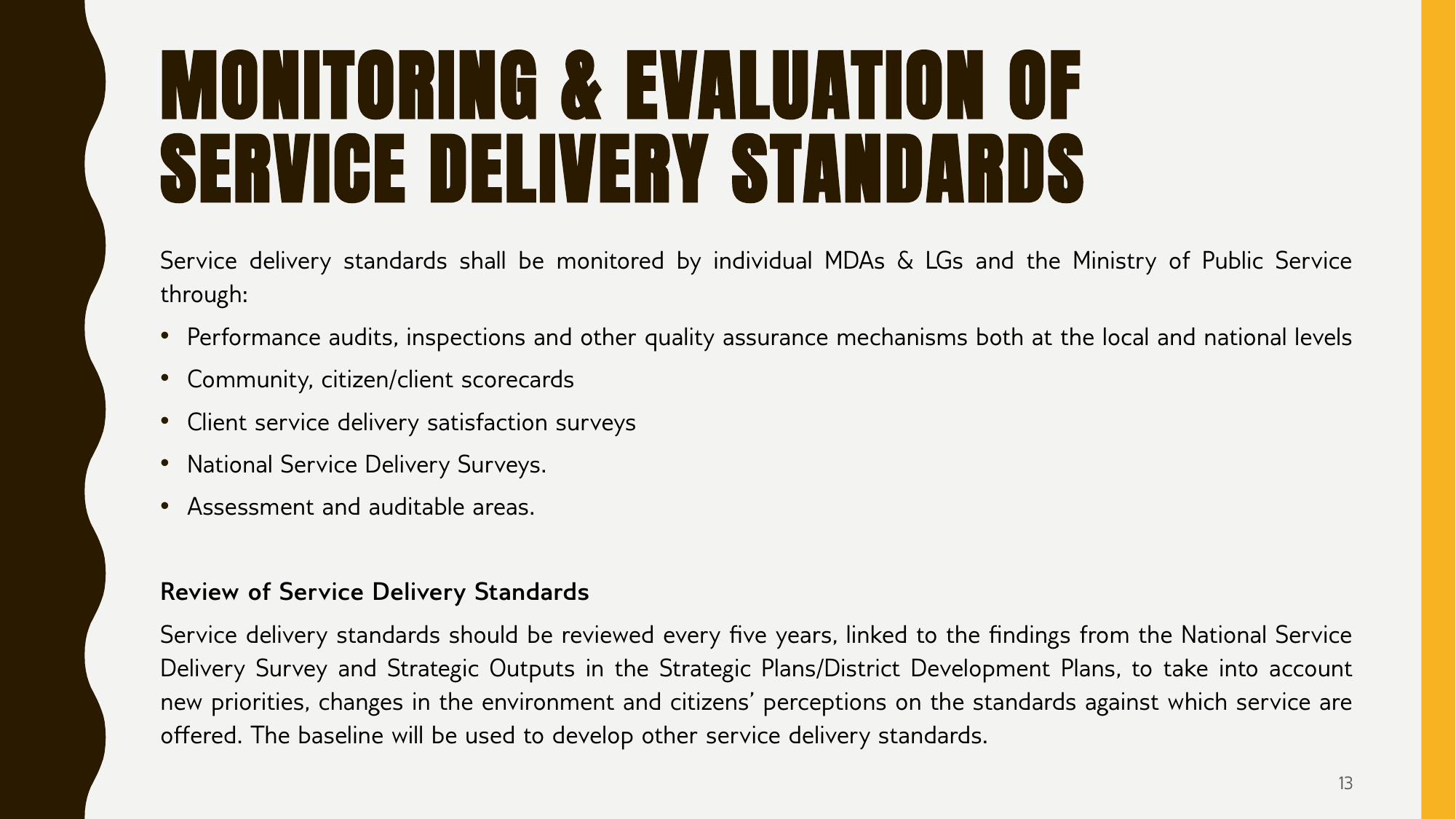

# MONITORING & EVALUATION OF SERVICE DELIVERY STANDARDS
Service delivery standards shall be monitored by individual MDAs & LGs and the Ministry of Public Service through:
Performance audits, inspections and other quality assurance mechanisms both at the local and national levels
Community, citizen/client scorecards
Client service delivery satisfaction surveys
National Service Delivery Surveys.
Assessment and auditable areas.

Review of Service Delivery Standards
Service delivery standards should be reviewed every five years, linked to the findings from the National Service Delivery Survey and Strategic Outputs in the Strategic Plans/District Development Plans, to take into account new priorities, changes in the environment and citizens’ perceptions on the standards against which service are offered. The baseline will be used to develop other service delivery standards.

13